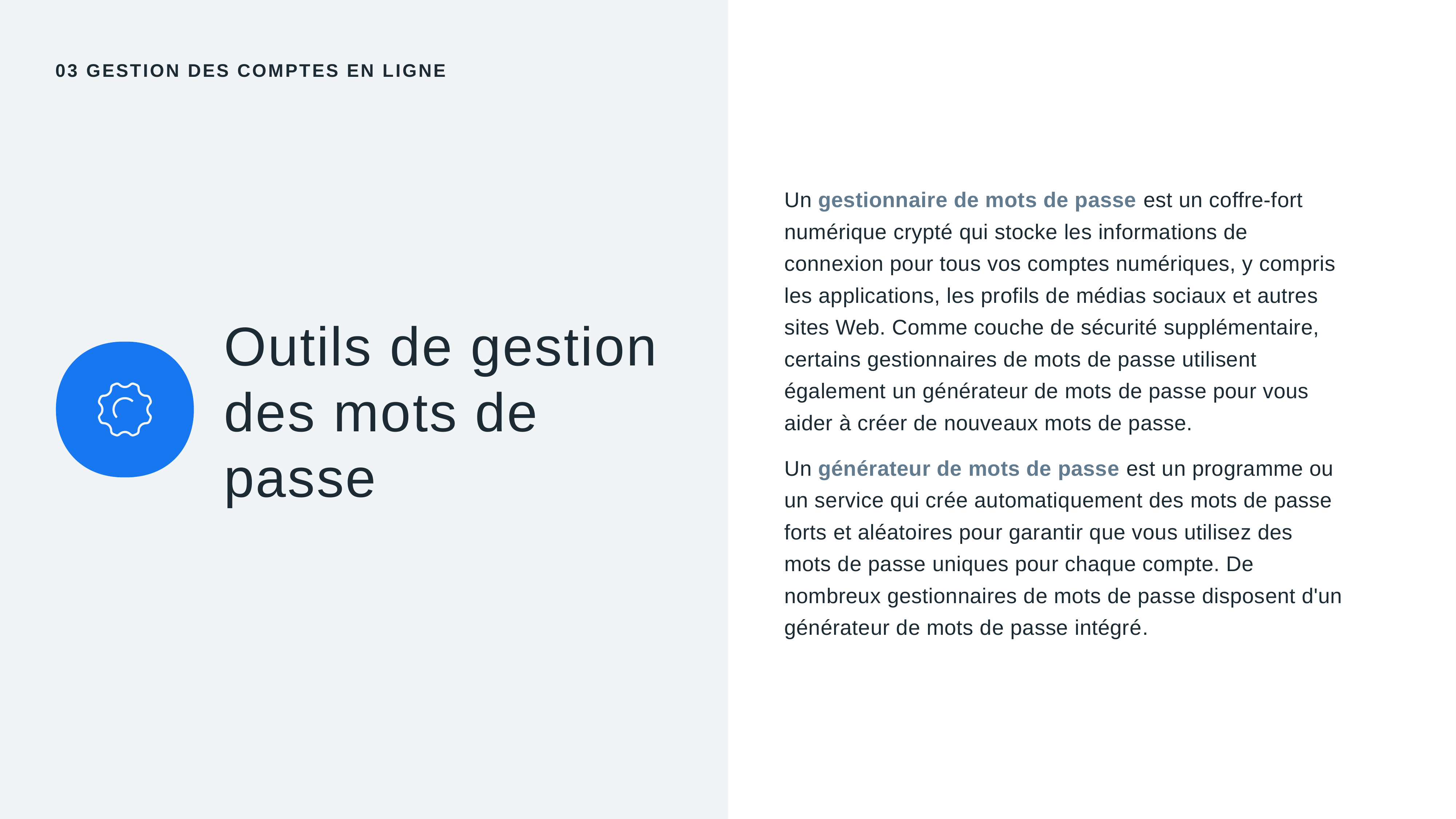

03 gestion des comptes en ligne
Un gestionnaire de mots de passe est un coffre-fort numérique crypté qui stocke les informations de connexion pour tous vos comptes numériques, y compris les applications, les profils de médias sociaux et autres sites Web. Comme couche de sécurité supplémentaire, certains gestionnaires de mots de passe utilisent également un générateur de mots de passe pour vous aider à créer de nouveaux mots de passe.
Un générateur de mots de passe est un programme ou un service qui crée automatiquement des mots de passe forts et aléatoires pour garantir que vous utilisez des mots de passe uniques pour chaque compte. De nombreux gestionnaires de mots de passe disposent d'un générateur de mots de passe intégré.

Outils de gestion des mots de passe